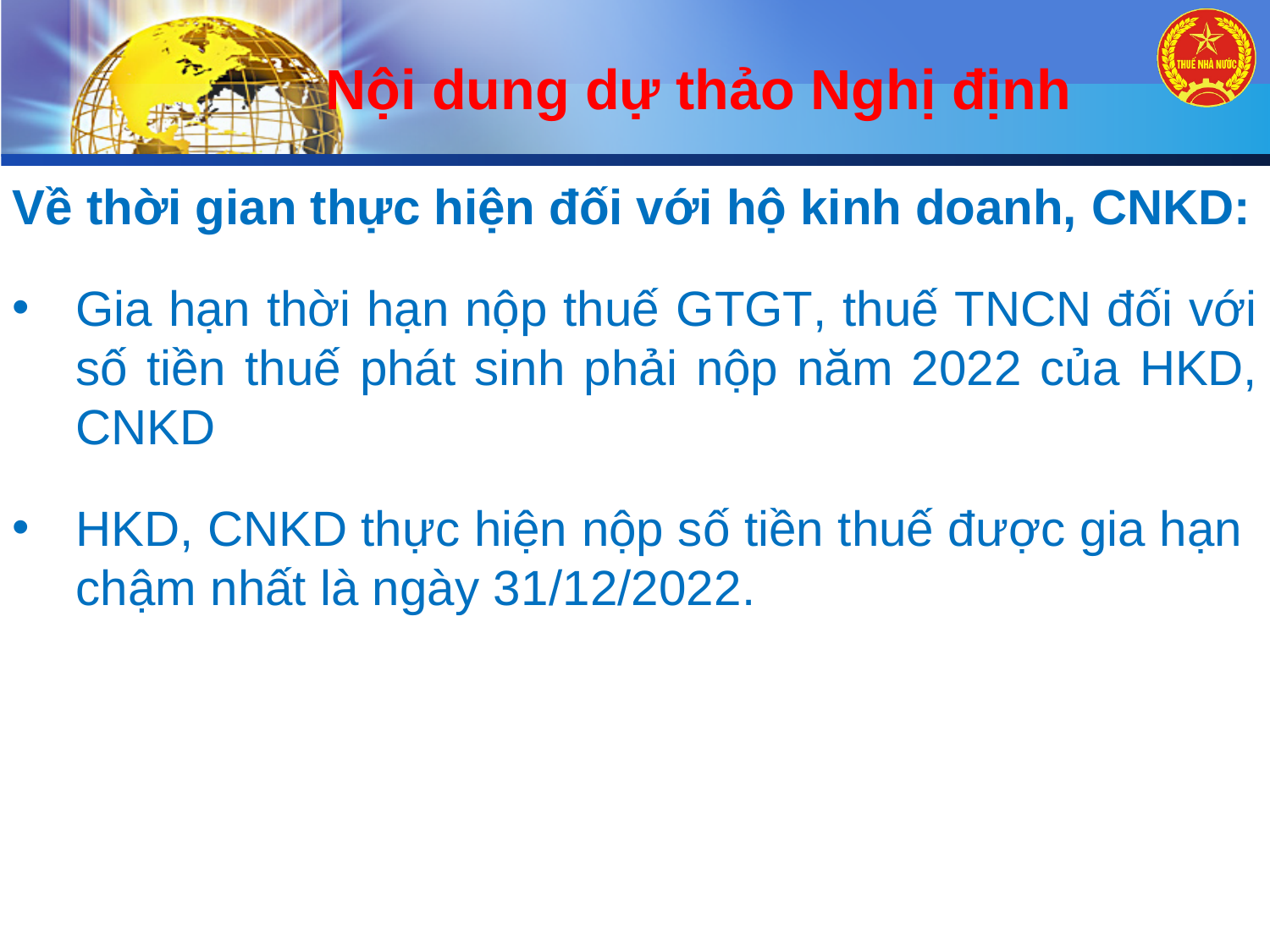

Nội dung dự thảo Nghị định
Về thời gian thực hiện đối với hộ kinh doanh, CNKD:
Gia hạn thời hạn nộp thuế GTGT, thuế TNCN đối với số tiền thuế phát sinh phải nộp năm 2022 của HKD, CNKD
HKD, CNKD thực hiện nộp số tiền thuế được gia hạn  chậm nhất là ngày 31/12/2022.